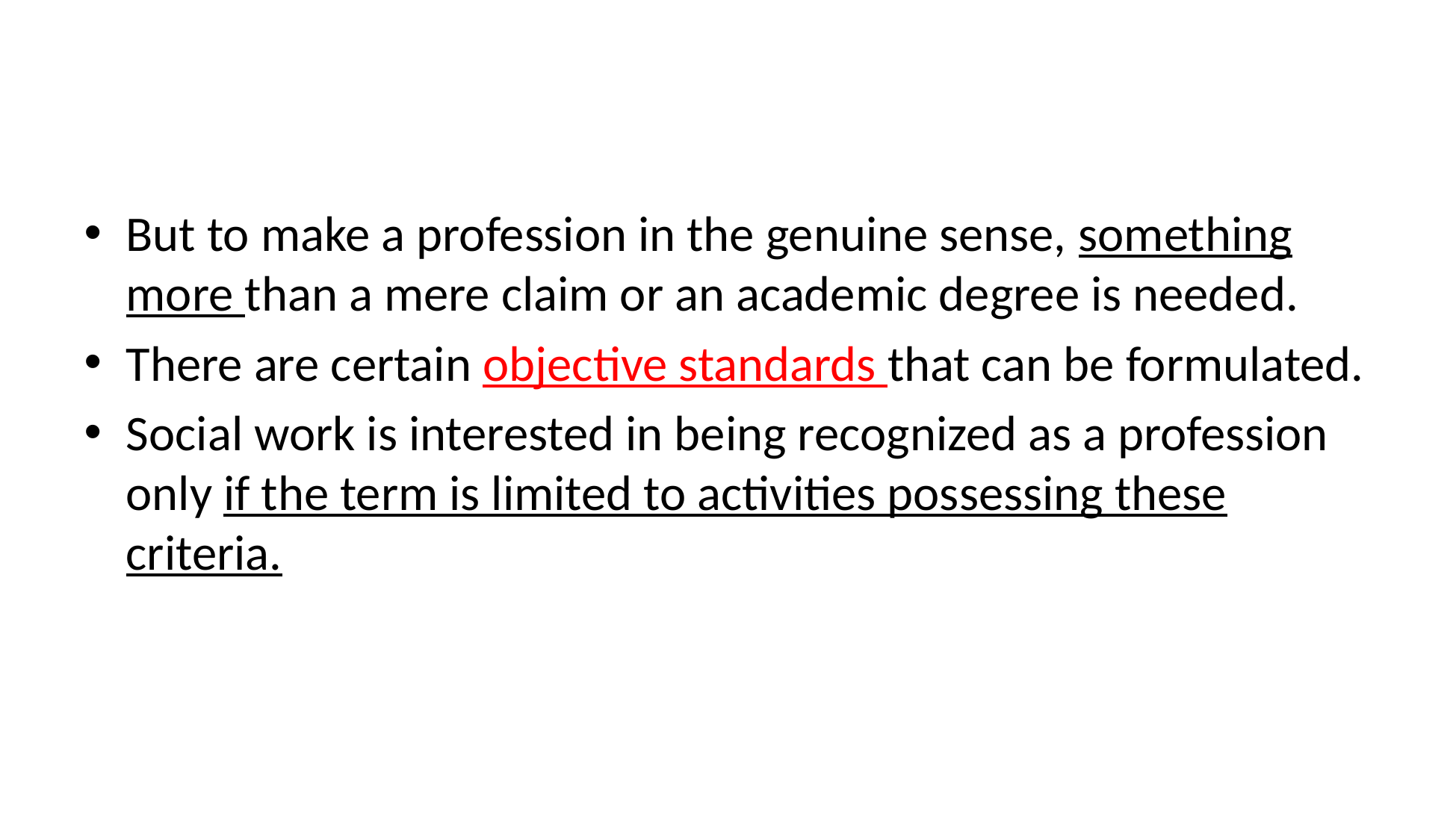

#
But to make a profession in the genuine sense, something more than a mere claim or an academic degree is needed.
There are certain objective standards that can be formulated.
Social work is interested in being recognized as a profession only if the term is limited to activities possessing these criteria.